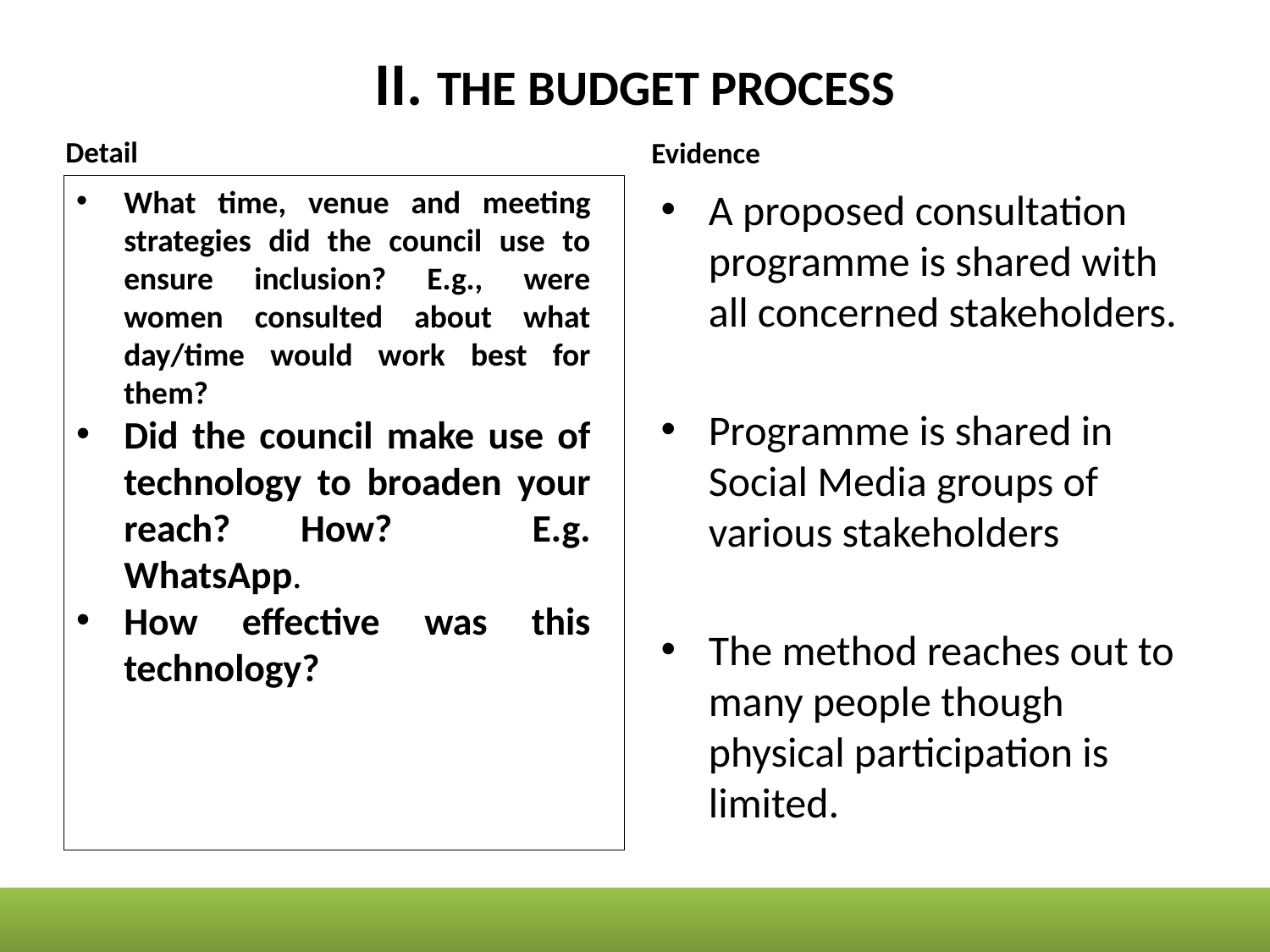

# II. THE BUDGET PROCESS
Detail
Evidence
What time, venue and meeting strategies did the council use to ensure inclusion? E.g., were women consulted about what day/time would work best for them?
Did the council make use of technology to broaden your reach? How?  E.g. WhatsApp.
How effective was this technology?

A proposed consultation programme is shared with all concerned stakeholders.

Programme is shared in Social Media groups of various stakeholders

The method reaches out to many people though physical participation is limited.